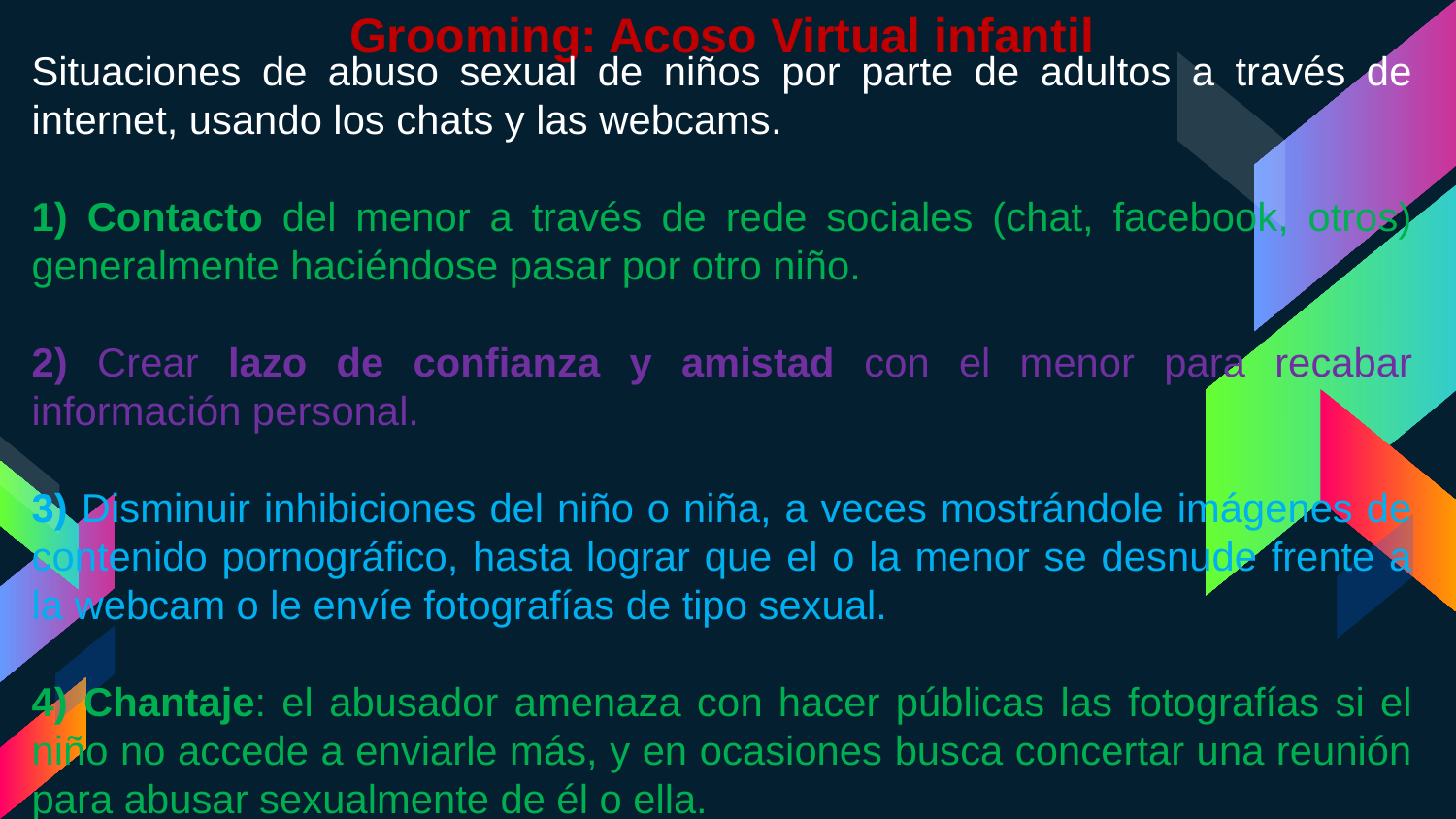

# Grooming: Acoso Virtual infantil
Situaciones de abuso sexual de niños por parte de adultos a través de internet, usando los chats y las webcams.

1) Contacto del menor a través de rede sociales (chat, facebook, otros) generalmente haciéndose pasar por otro niño.

2) Crear lazo de confianza y amistad con el menor para recabar información personal.

3) Disminuir inhibiciones del niño o niña, a veces mostrándole imágenes de contenido pornográfico, hasta lograr que el o la menor se desnude frente a la webcam o le envíe fotografías de tipo sexual.

4) Chantaje: el abusador amenaza con hacer públicas las fotografías si el niño no accede a enviarle más, y en ocasiones busca concertar una reunión para abusar sexualmente de él o ella.